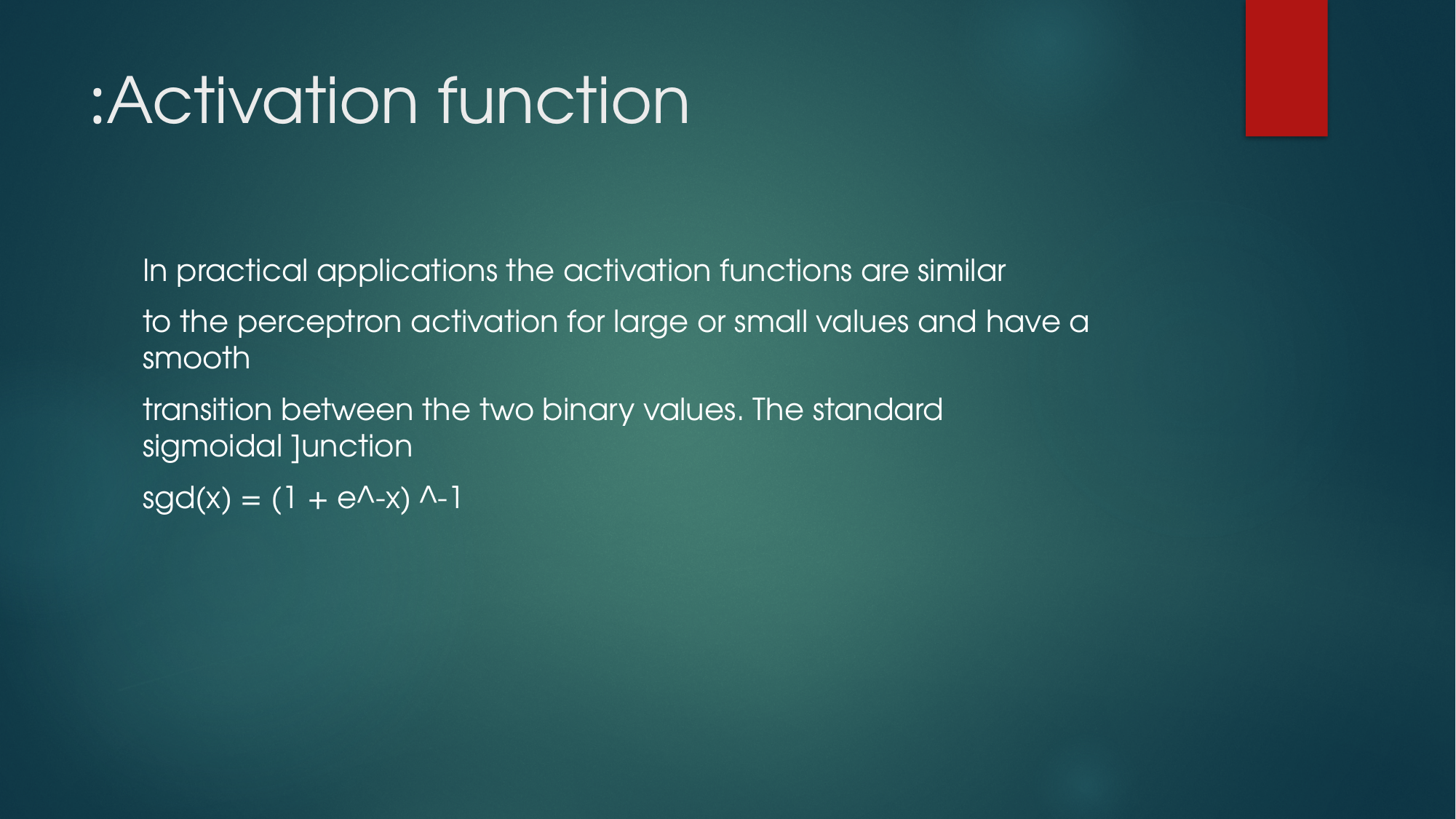

# Activation function:
In practical applications the activation functions are similar
to the perceptron activation for large or small values and have a smooth
transition between the two binary values. The standard sigmoidal ]unction
sgd(x) = (1 + e^-x) ^-1